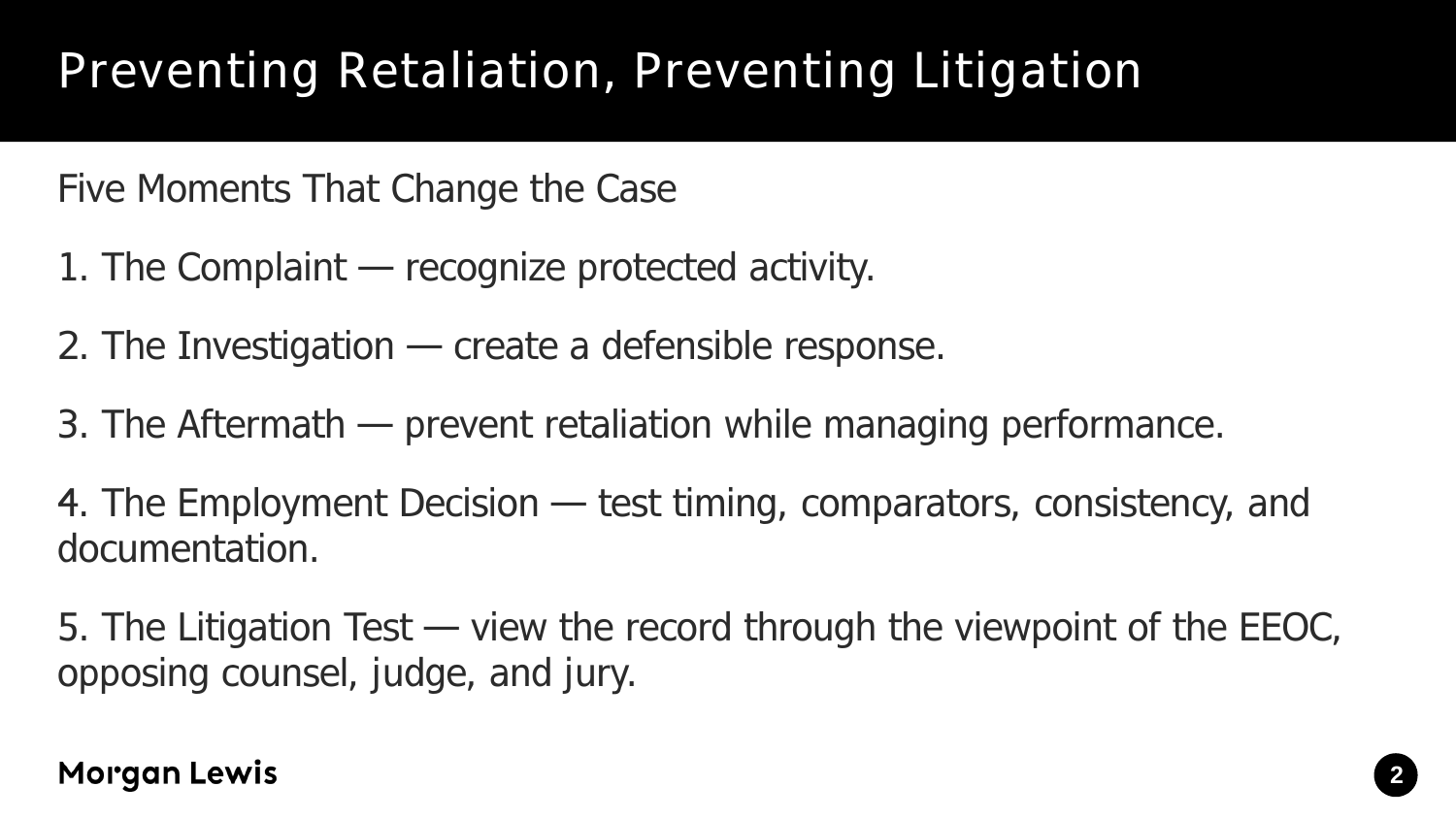

# Preventing Retaliation, Preventing Litigation
Five Moments That Change the Case
1. The Complaint — recognize protected activity.
2. The Investigation — create a defensible response.
3. The Aftermath — prevent retaliation while managing performance.
4. The Employment Decision — test timing, comparators, consistency, and documentation.
5. The Litigation Test — view the record through the viewpoint of the EEOC, opposing counsel, judge, and jury.

2